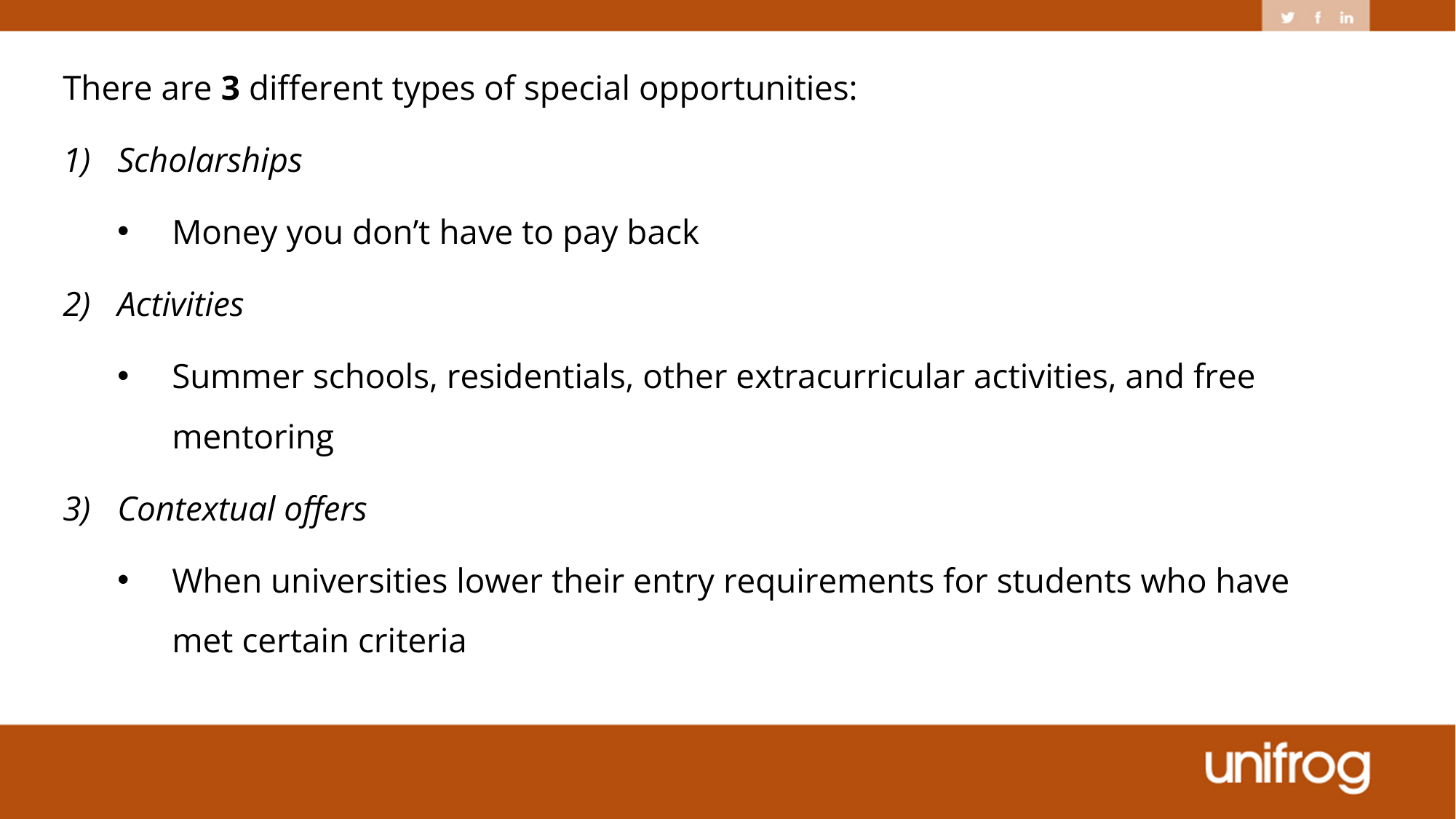

There are 3 different types of special opportunities:
Scholarships
Money you don’t have to pay back
Activities
Summer schools, residentials, other extracurricular activities, and free mentoring
Contextual offers
When universities lower their entry requirements for students who have met certain criteria